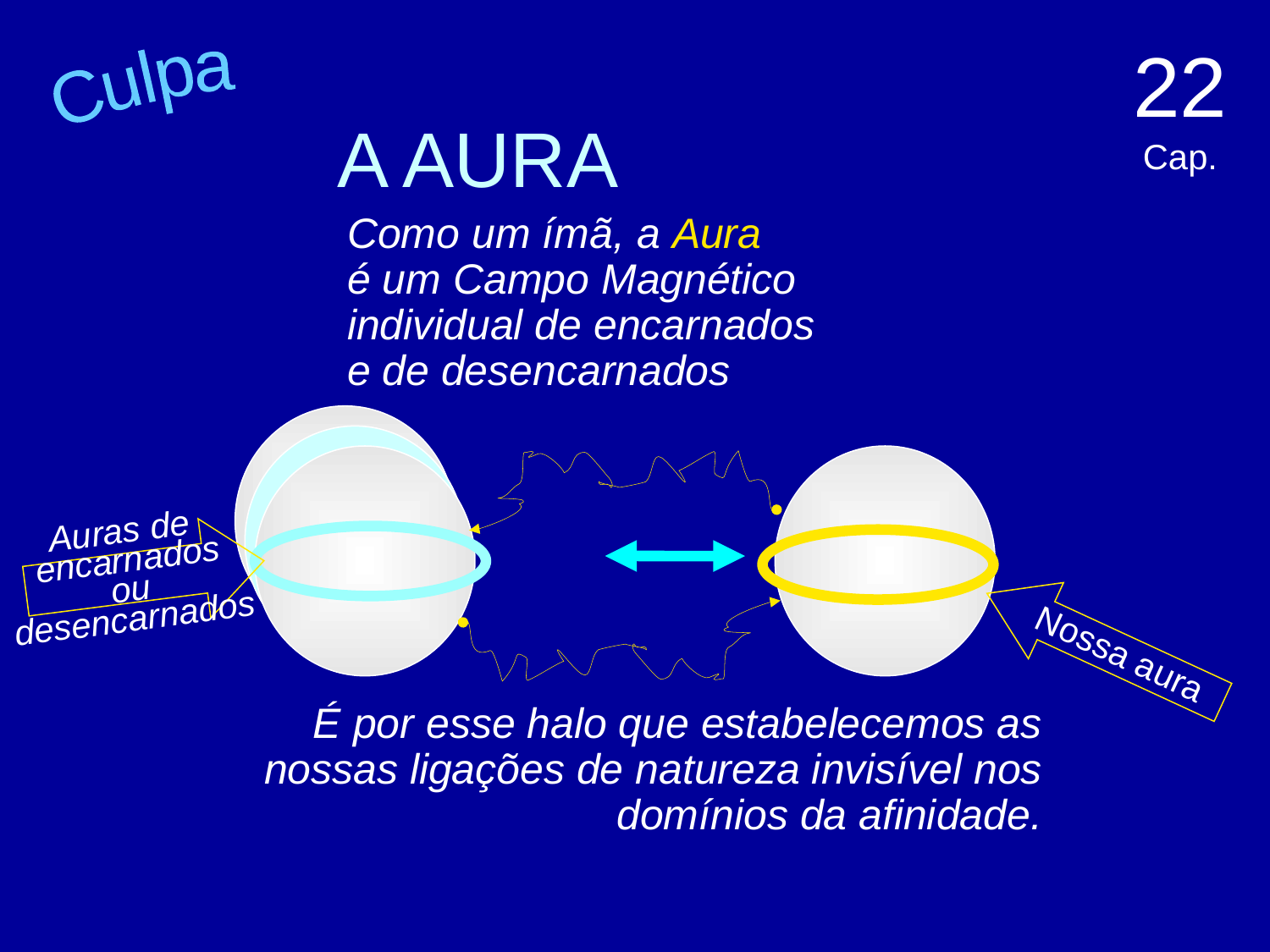

22 Cap.
# A AURA
Culpa
Como um ímã, a Aura
é um Campo Magnético
individual de encarnados
e de desencarnados

Auras de
encarnados
ou
desencarnados

Nossa aura
É por esse halo que estabelecemos as nossas ligações de natureza invisível nos domínios da afinidade.